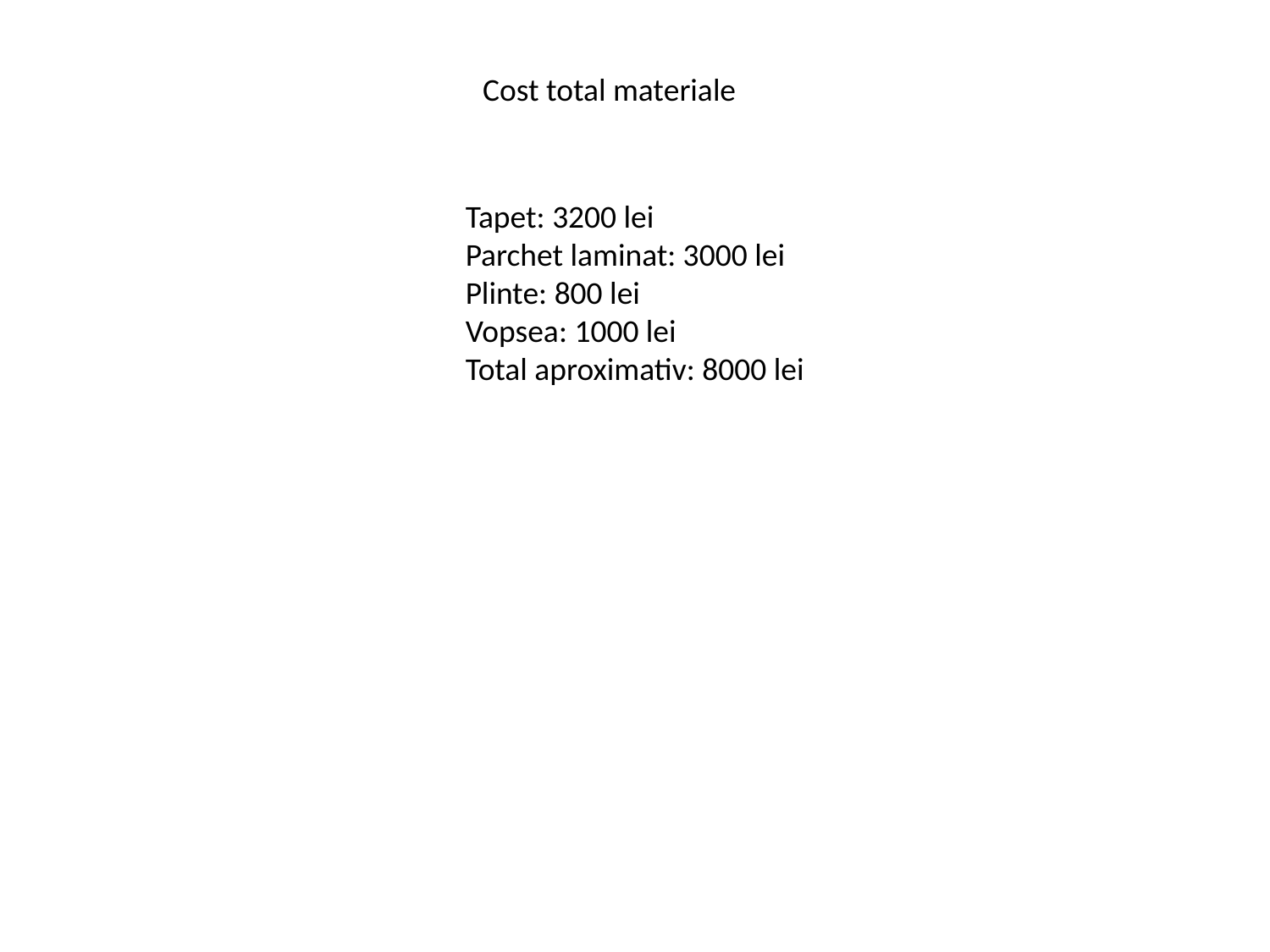

#
Cost total materiale
Tapet: 3200 lei
Parchet laminat: 3000 lei
Plinte: 800 lei
Vopsea: 1000 lei
Total aproximativ: 8000 lei